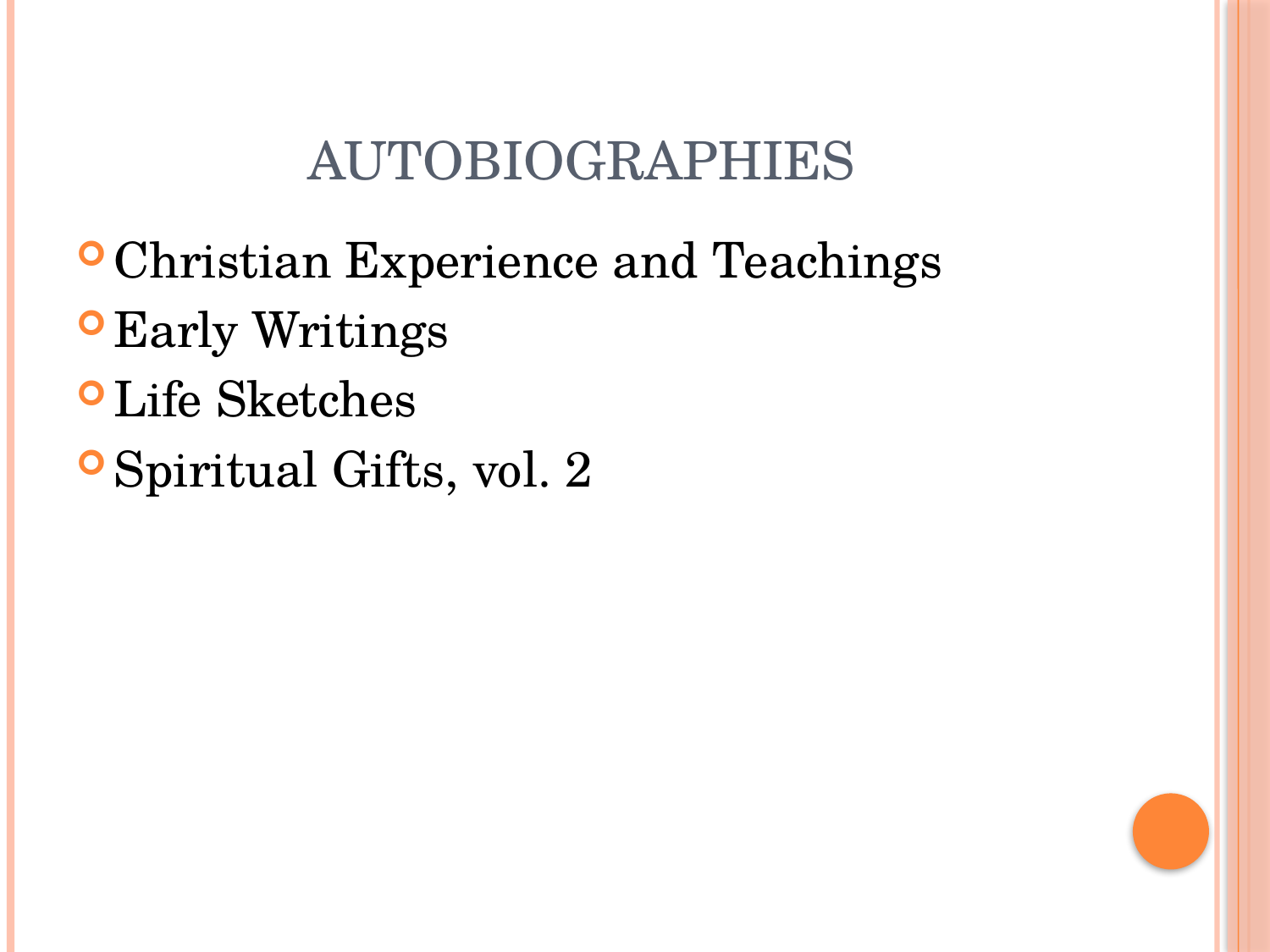

# AUTOBIOGRAPHIES
Christian Experience and Teachings
Early Writings
Life Sketches
Spiritual Gifts, vol. 2